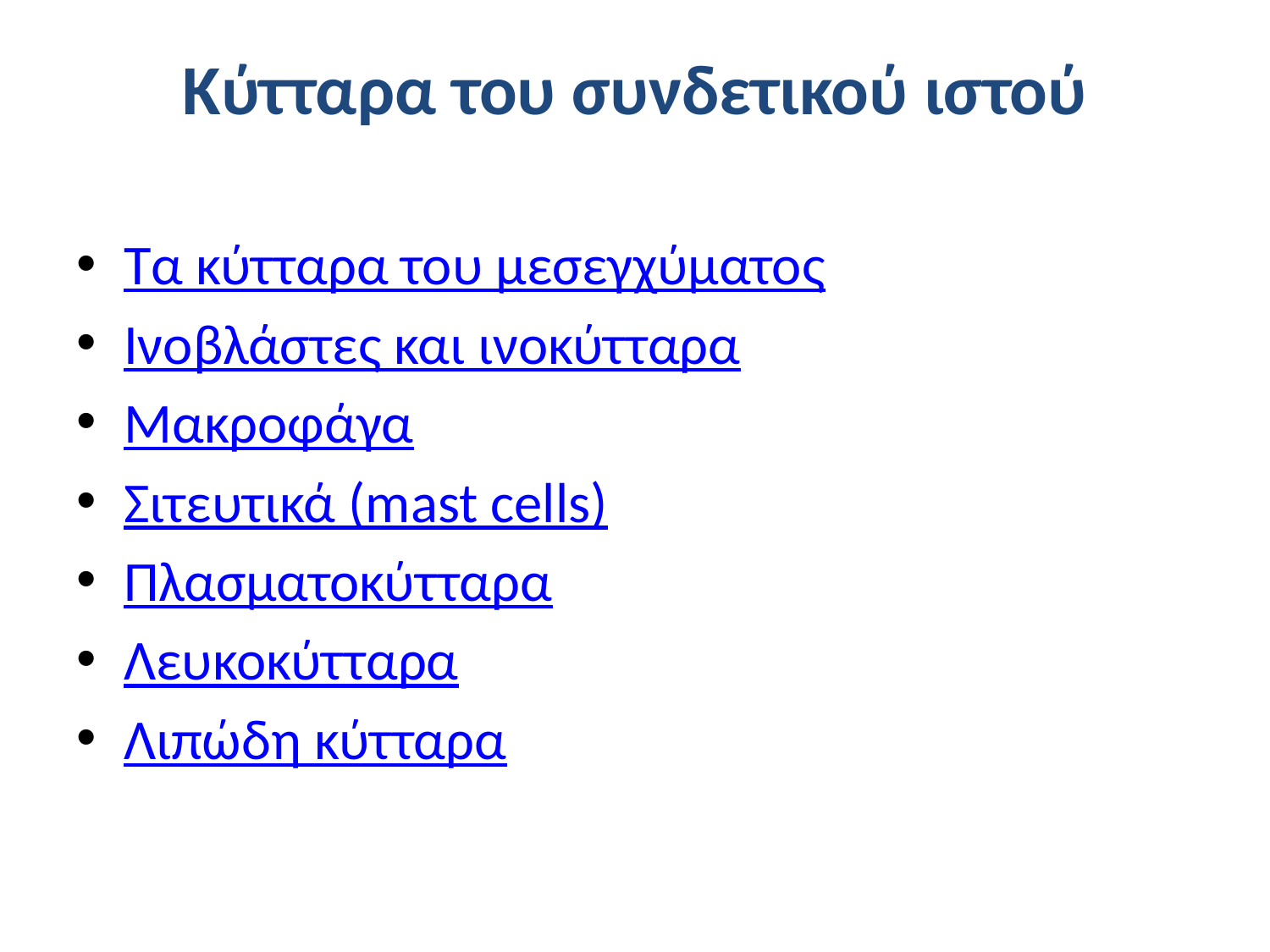

# Κύτταρα του συνδετικού ιστού
Τα κύτταρα του μεσεγχύματος
Ινοβλάστες και ινοκύτταρα
Μακροφάγα
Σιτευτικά (mast cells)
Πλασματοκύτταρα
Λευκοκύτταρα
Λιπώδη κύτταρα